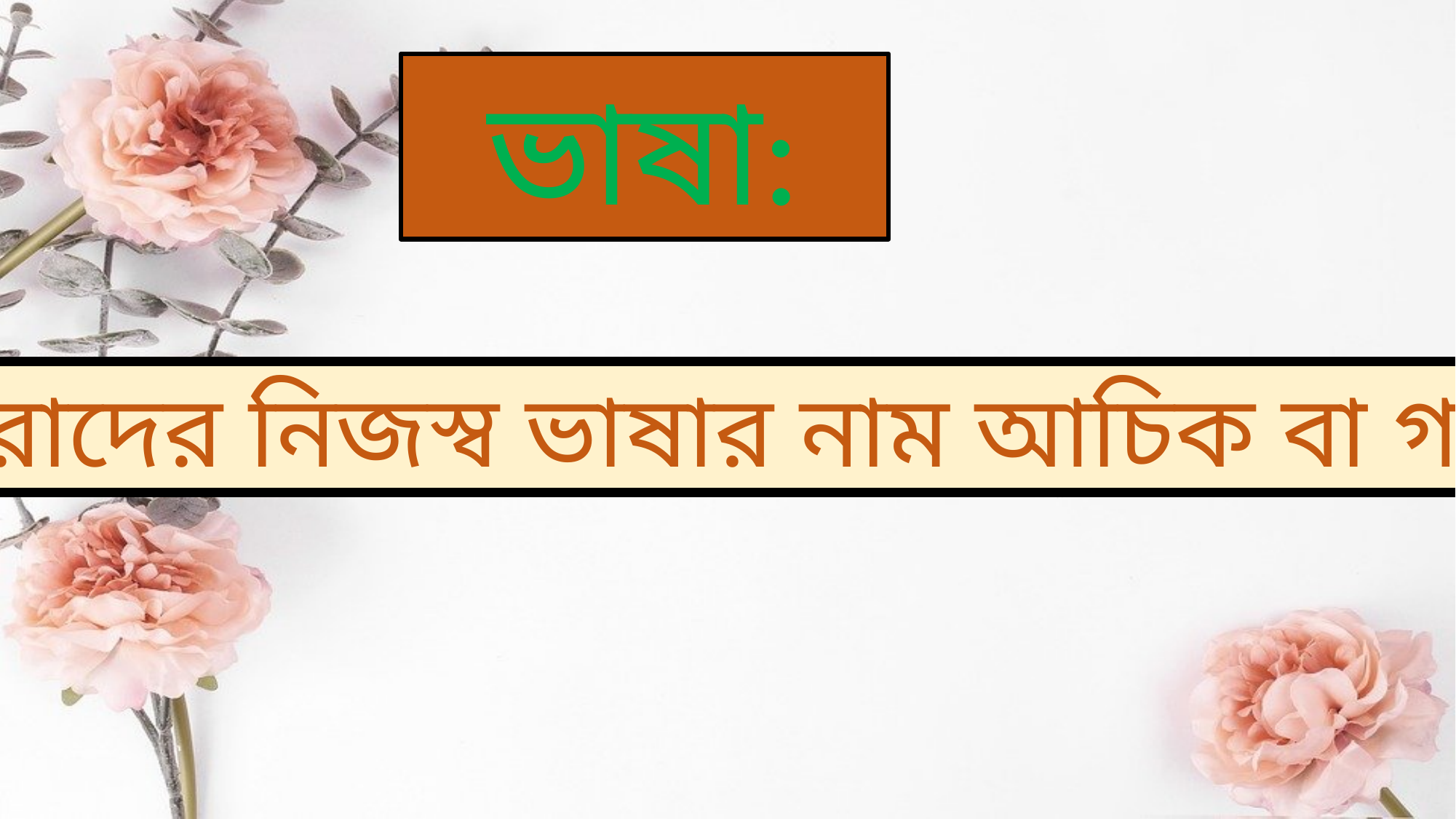

ভাষা:
গারোদের নিজস্ব ভাষার নাম আচিক বা গারো।